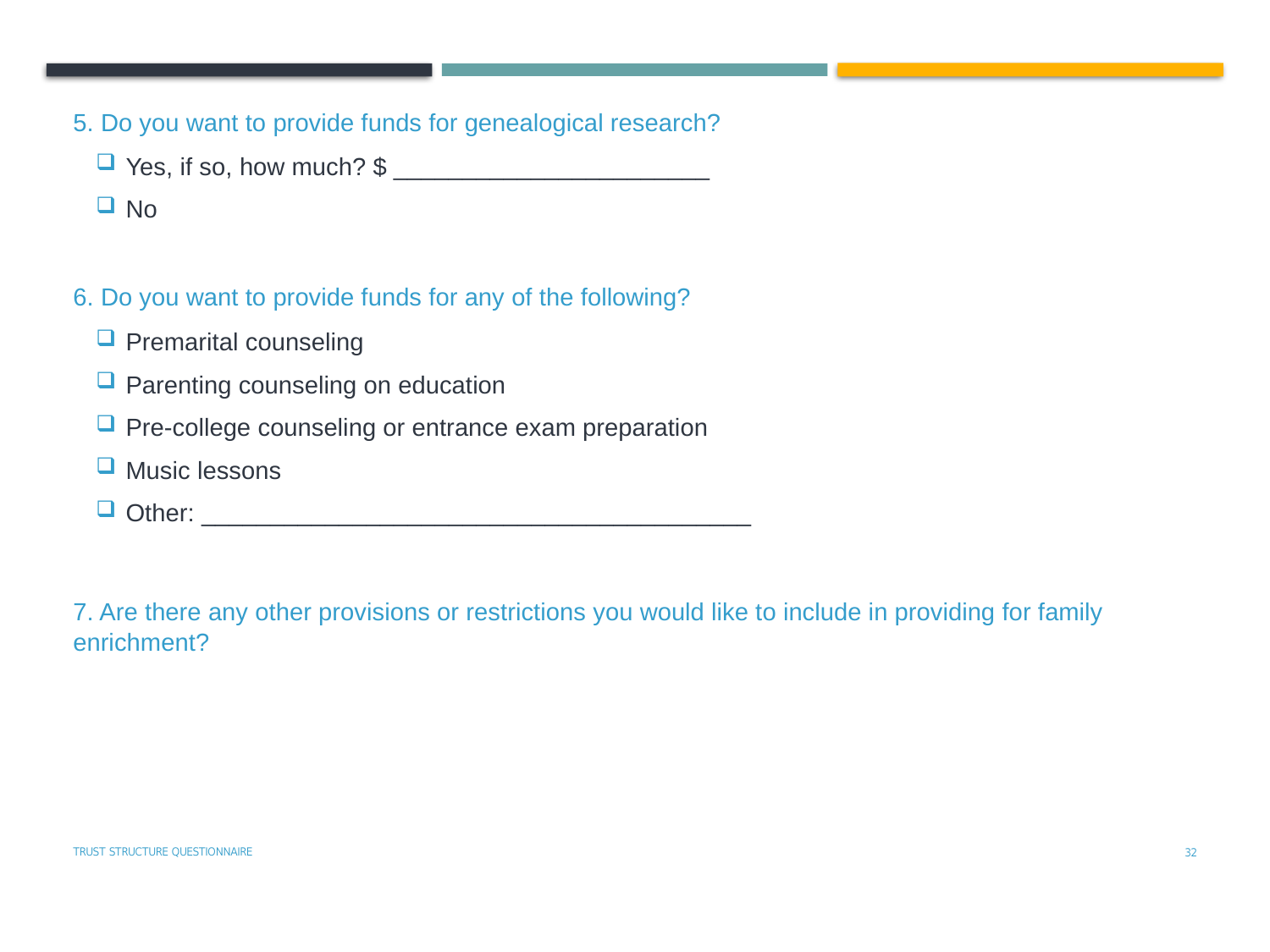

5. Do you want to provide funds for genealogical research?
Yes, if so, how much? $ _______________________
No
6. Do you want to provide funds for any of the following?
Premarital counseling
Parenting counseling on education
Pre-college counseling or entrance exam preparation
Music lessons
Other: ________________________________________
7. Are there any other provisions or restrictions you would like to include in providing for family enrichment?
Trust Structure Questionnaire
32